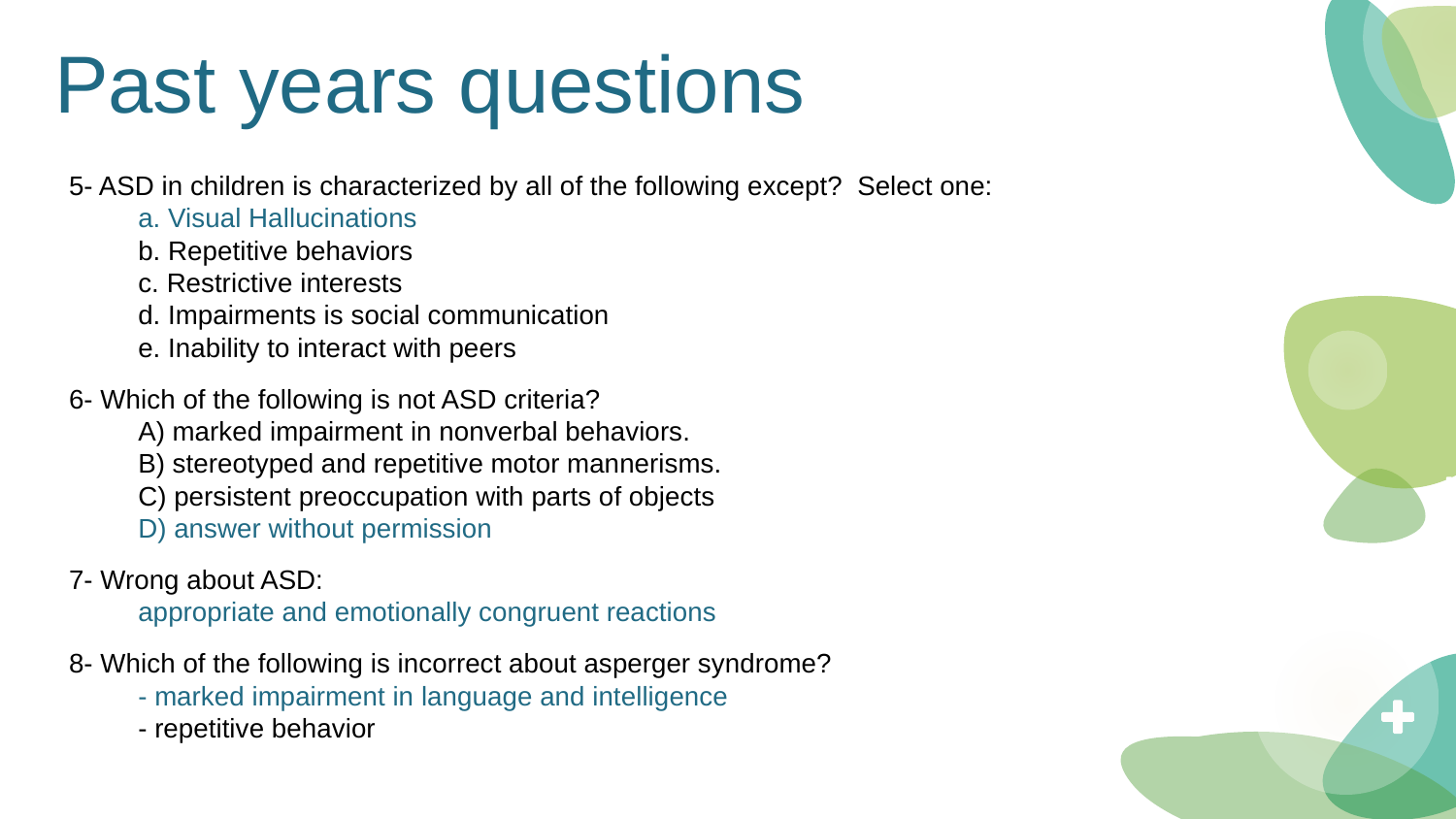

# Past years questions
5- ASD in children is characterized by all of the following except?  Select one:
a. Visual Hallucinations
b. Repetitive behaviors
c. Restrictive interests
d. Impairments is social communication
e. Inability to interact with peers
6- Which of the following is not ASD criteria?
A) marked impairment in nonverbal behaviors.
B) stereotyped and repetitive motor mannerisms.
C) persistent preoccupation with parts of objects
D) answer without permission
7- Wrong about ASD:
appropriate and emotionally congruent reactions
8- Which of the following is incorrect about asperger syndrome?
- marked impairment in language and intelligence
- repetitive behavior